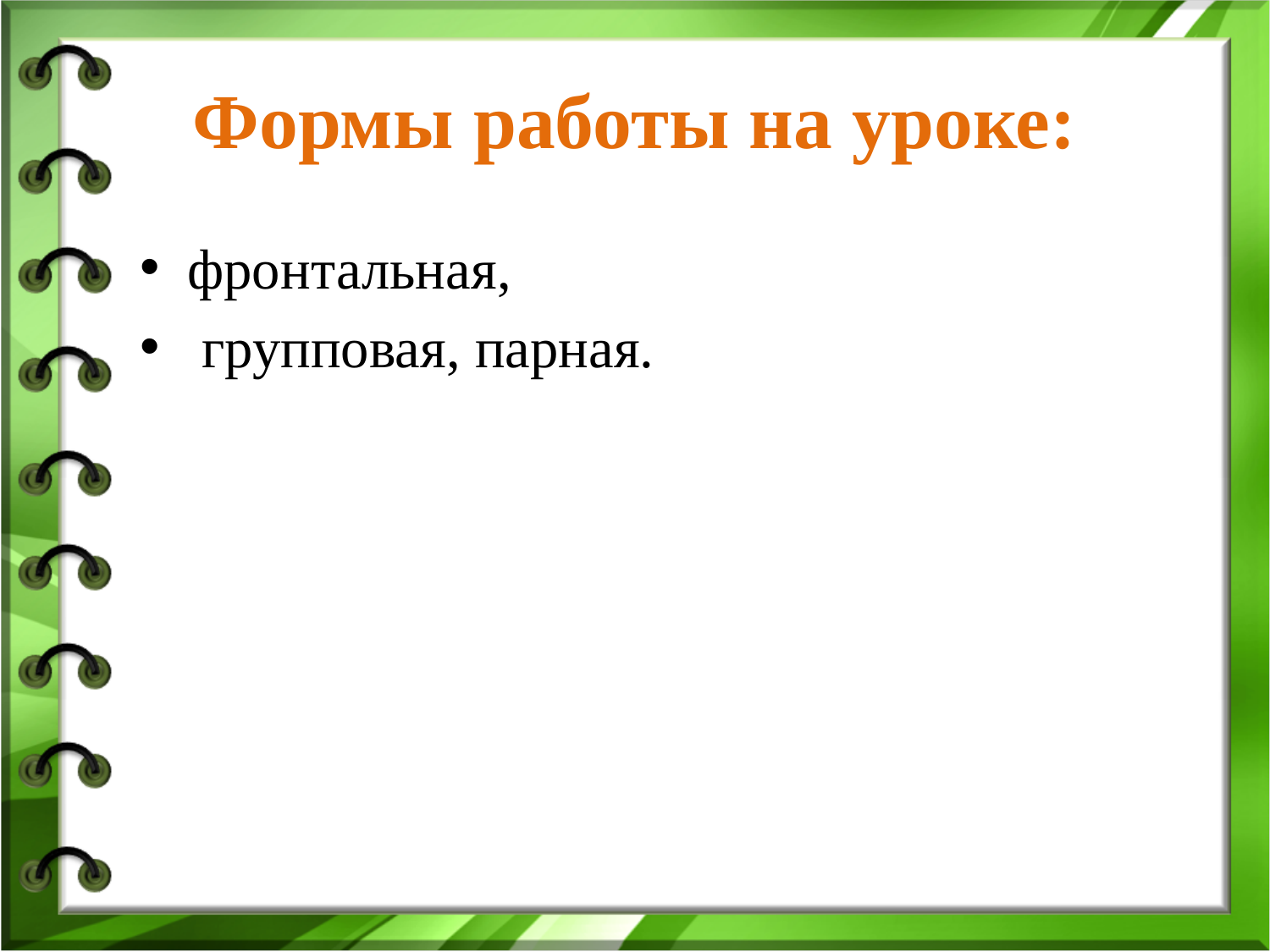

# Формы работы на уроке:
фронтальная,
 групповая, парная.